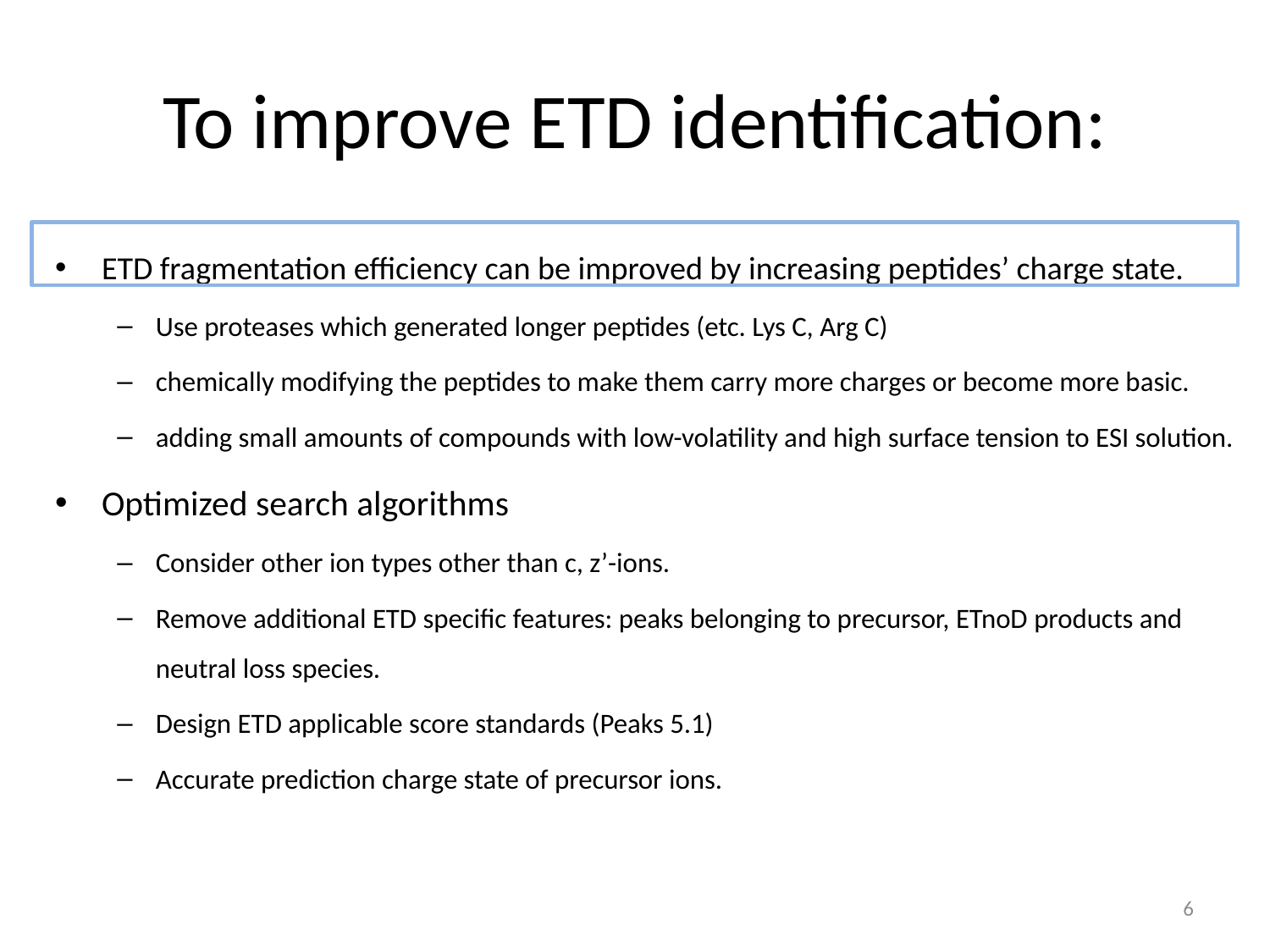

# To improve ETD identification:

ETD fragmentation efficiency can be improved by increasing peptides’ charge state.
Use proteases which generated longer peptides (etc. Lys C, Arg C)
chemically modifying the peptides to make them carry more charges or become more basic.
adding small amounts of compounds with low-volatility and high surface tension to ESI solution.
Optimized search algorithms
Consider other ion types other than c, z’-ions.
Remove additional ETD specific features: peaks belonging to precursor, ETnoD products and neutral loss species.
Design ETD applicable score standards (Peaks 5.1)
Accurate prediction charge state of precursor ions.

6